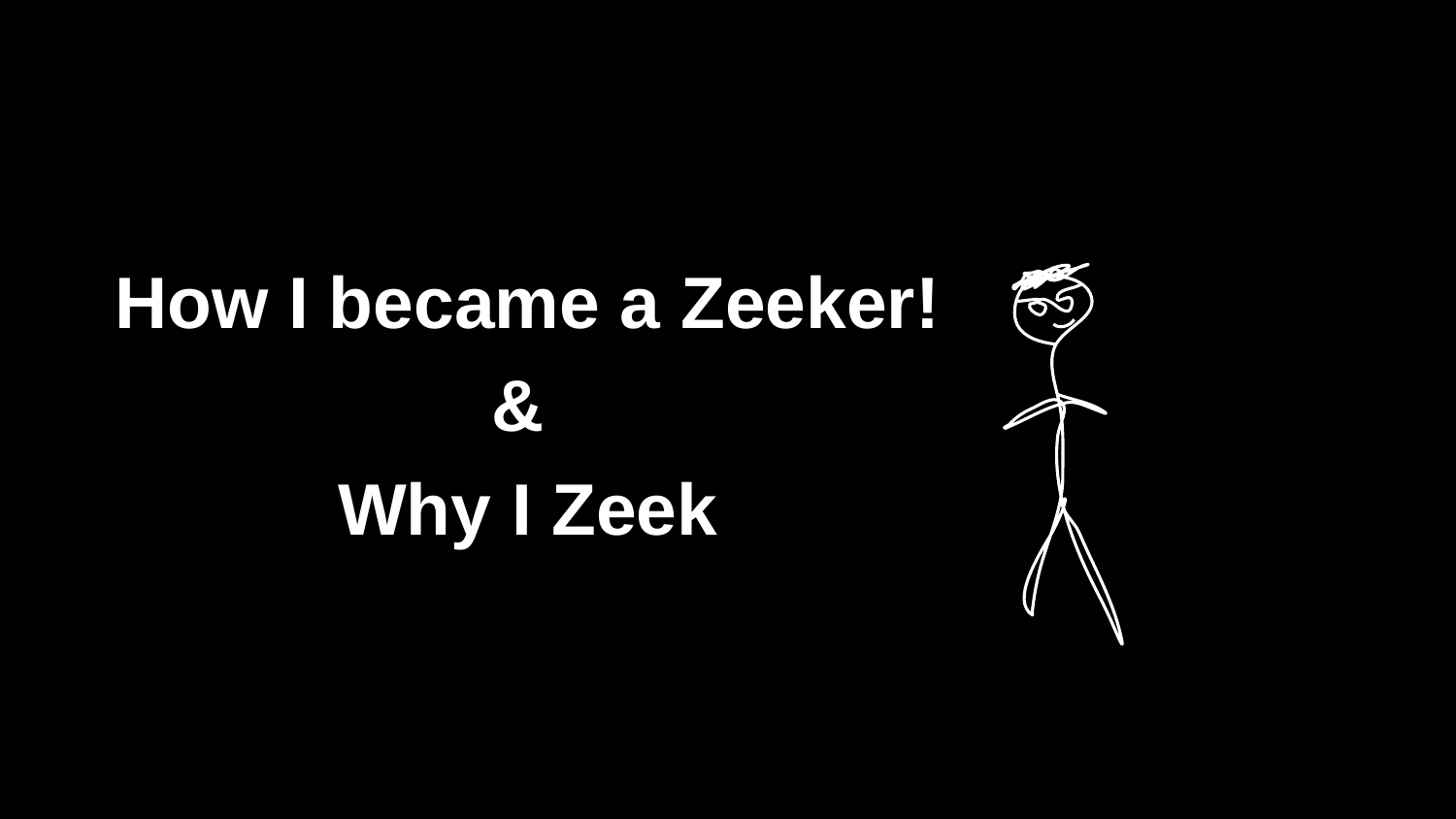

How I became a Zeeker!
&
Why I Zeek